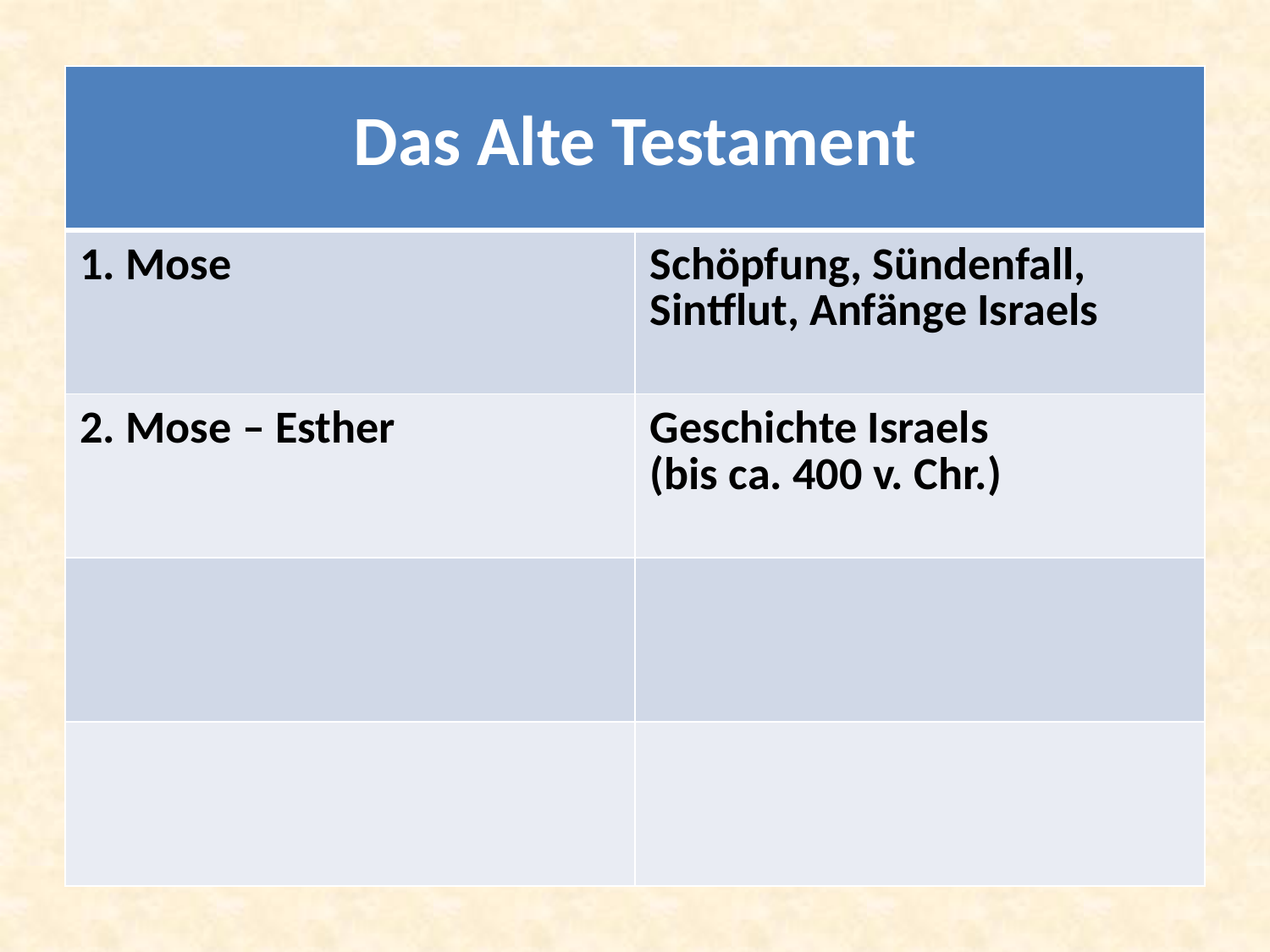

| Das Alte Testament |  |
| --- | --- |
| 1. Mose | Schöpfung, Sündenfall, Sintflut, Anfänge Israels |
| 2. Mose – Esther | Geschichte Israels (bis ca. 400 v. Chr.) |
|  |  |
|  |  |